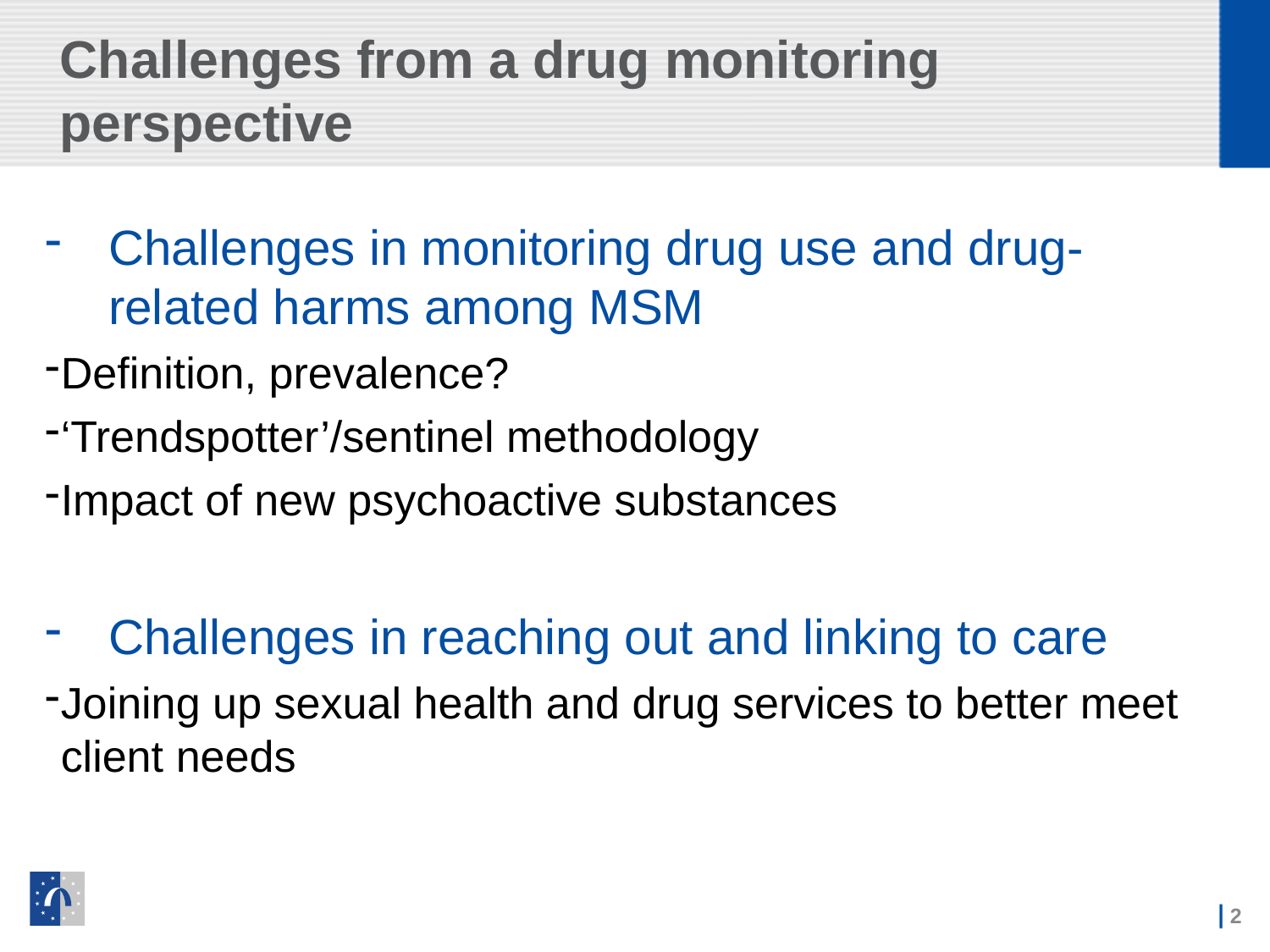

# Challenges from a drug monitoring perspective
Challenges in monitoring drug use and drug-related harms among MSM
Definition, prevalence?
‘Trendspotter’/sentinel methodology
Impact of new psychoactive substances

Challenges in reaching out and linking to care
Joining up sexual health and drug services to better meet client needs

2